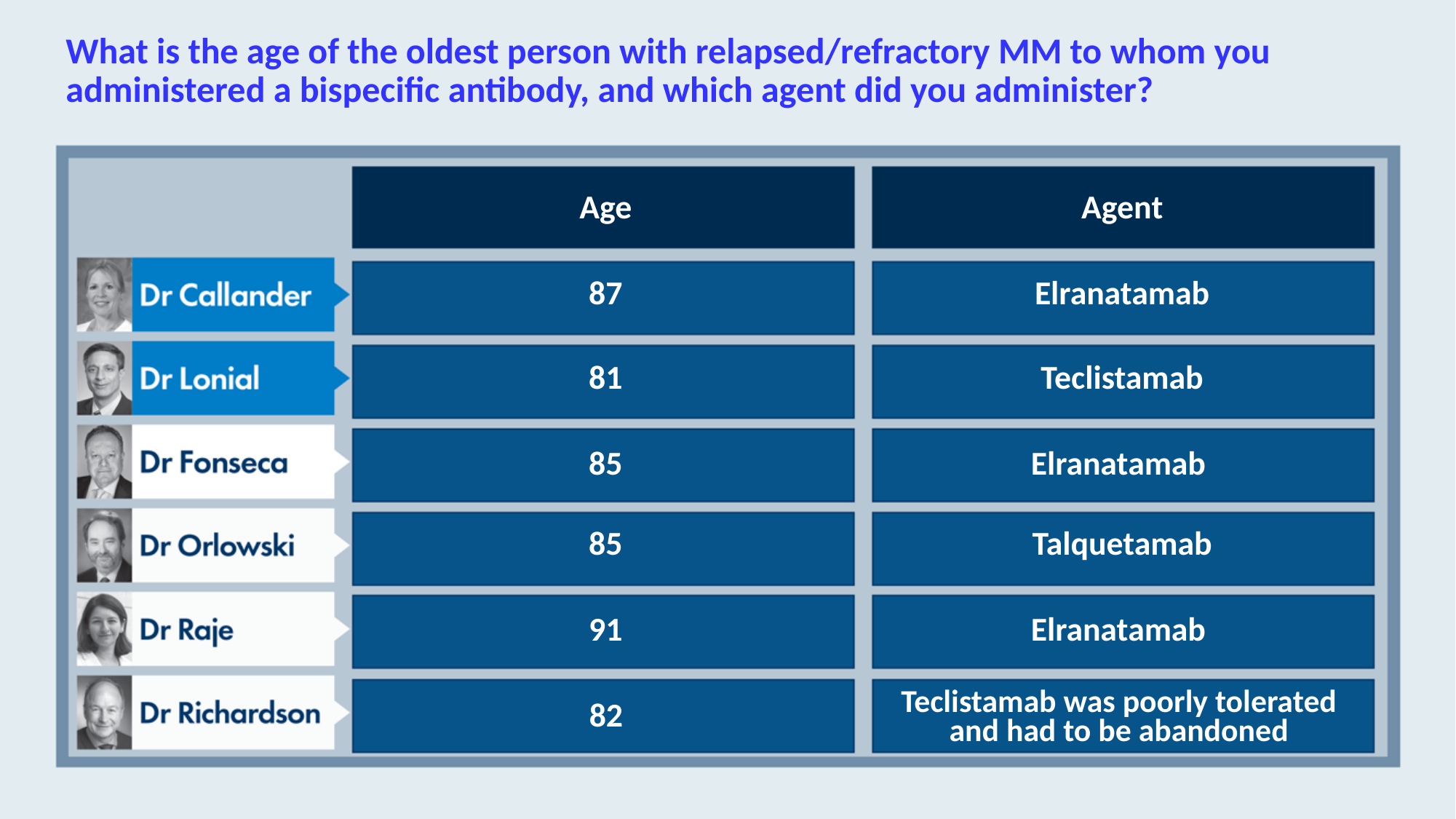

# What is the age of the oldest person with relapsed/refractory MM to whom you administered a bispecific antibody, and which agent did you administer?
Age
Agent
87
Elranatamab
81
Teclistamab
85
Elranatamab
85
Talquetamab
91
Elranatamab
82
Teclistamab was poorly tolerated
and had to be abandoned